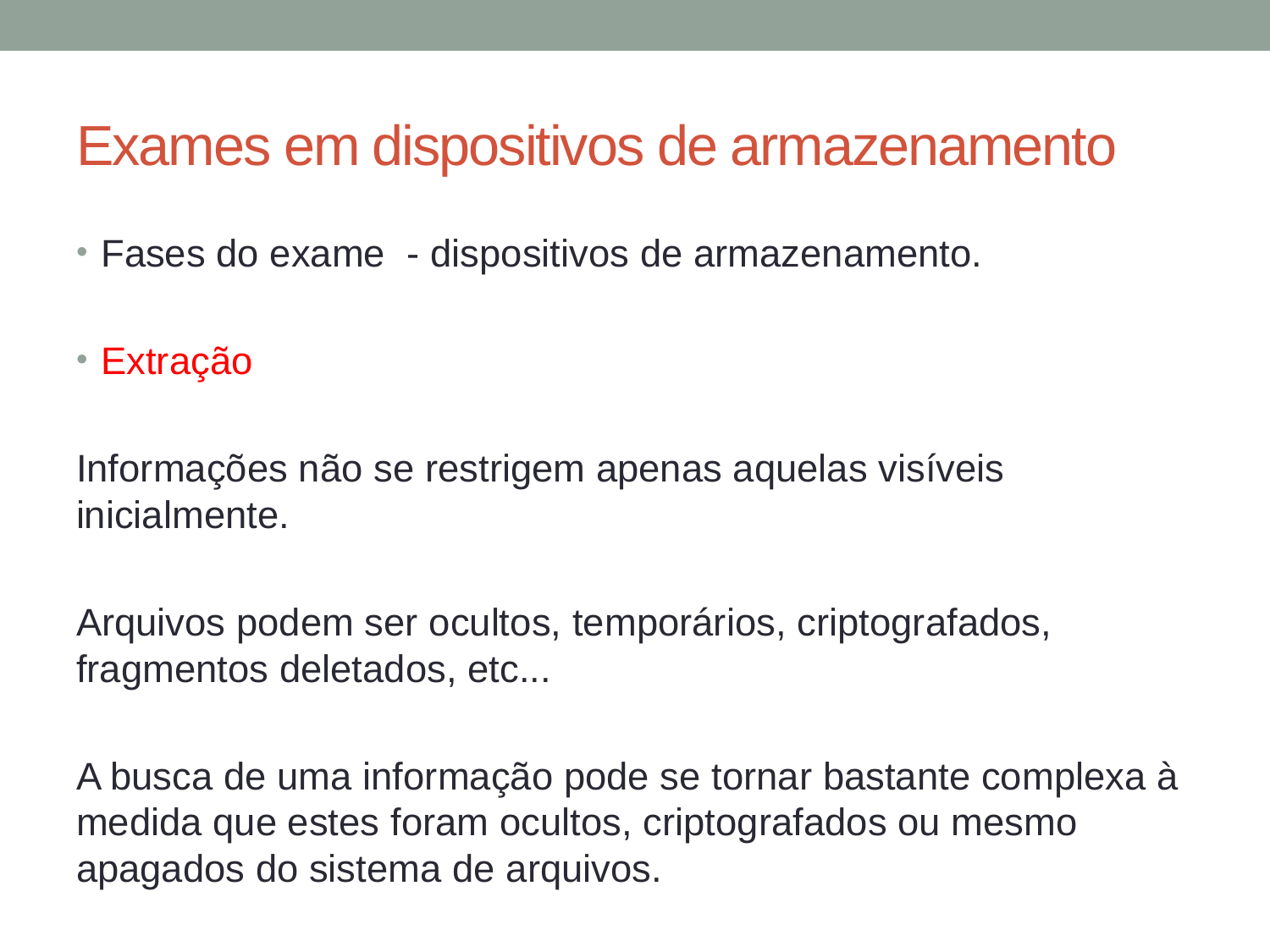

# Exames em dispositivos de armazenamento
Fases do exame  - dispositivos de armazenamento.

Extração

Informações não se restrigem apenas aquelas visíveis inicialmente.

Arquivos podem ser ocultos, temporários, criptografados, fragmentos deletados, etc...

A busca de uma informação pode se tornar bastante complexa à medida que estes foram ocultos, criptografados ou mesmo apagados do sistema de arquivos.